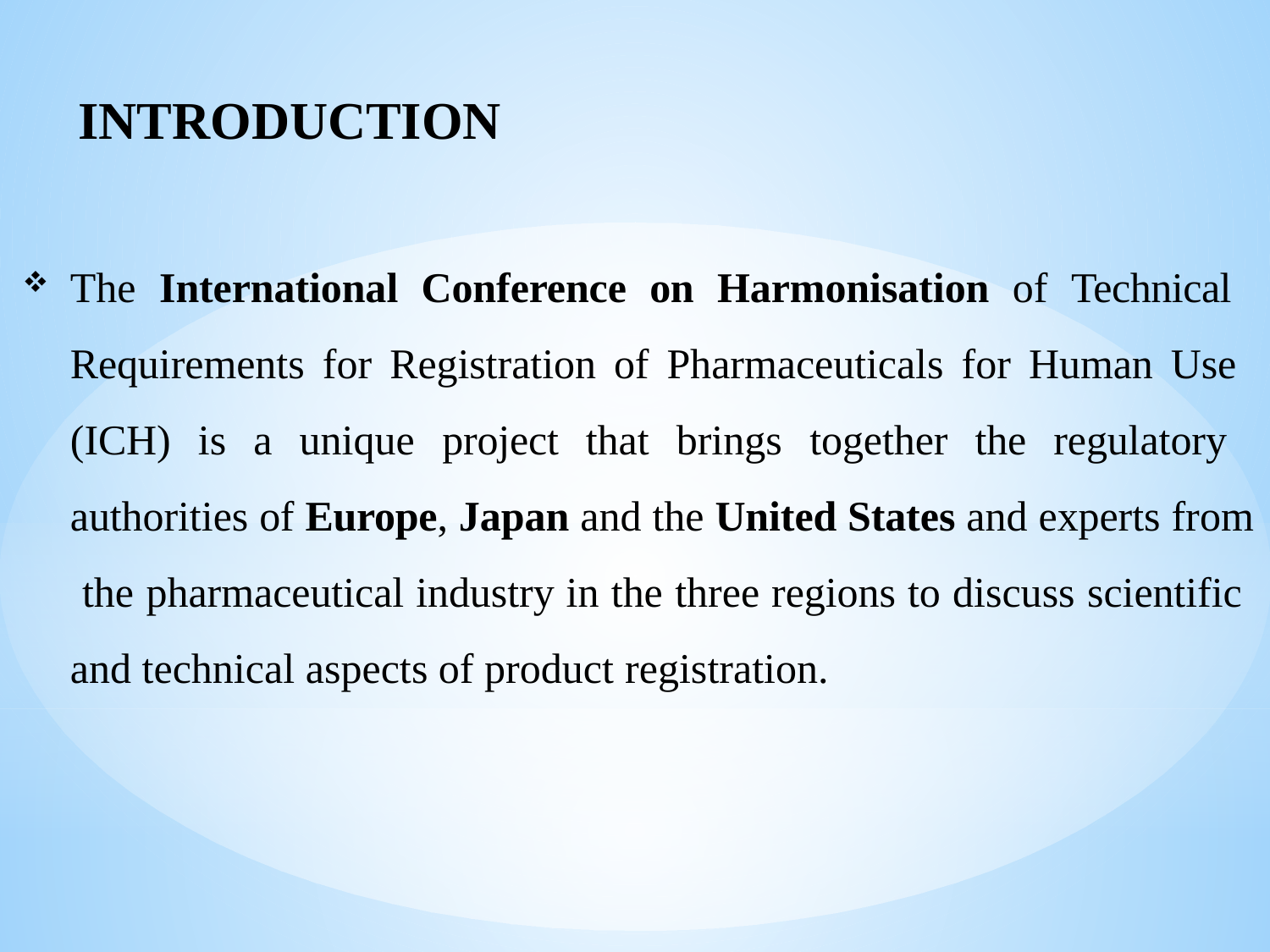

# INTRODUCTION
The International Conference on Harmonisation of Technical  Requirements for Registration of Pharmaceuticals for Human Use  (ICH) is a unique project that brings together the regulatory  authorities of Europe, Japan and the United States and experts from  the pharmaceutical industry in the three regions to discuss scientific  and technical aspects of product registration.